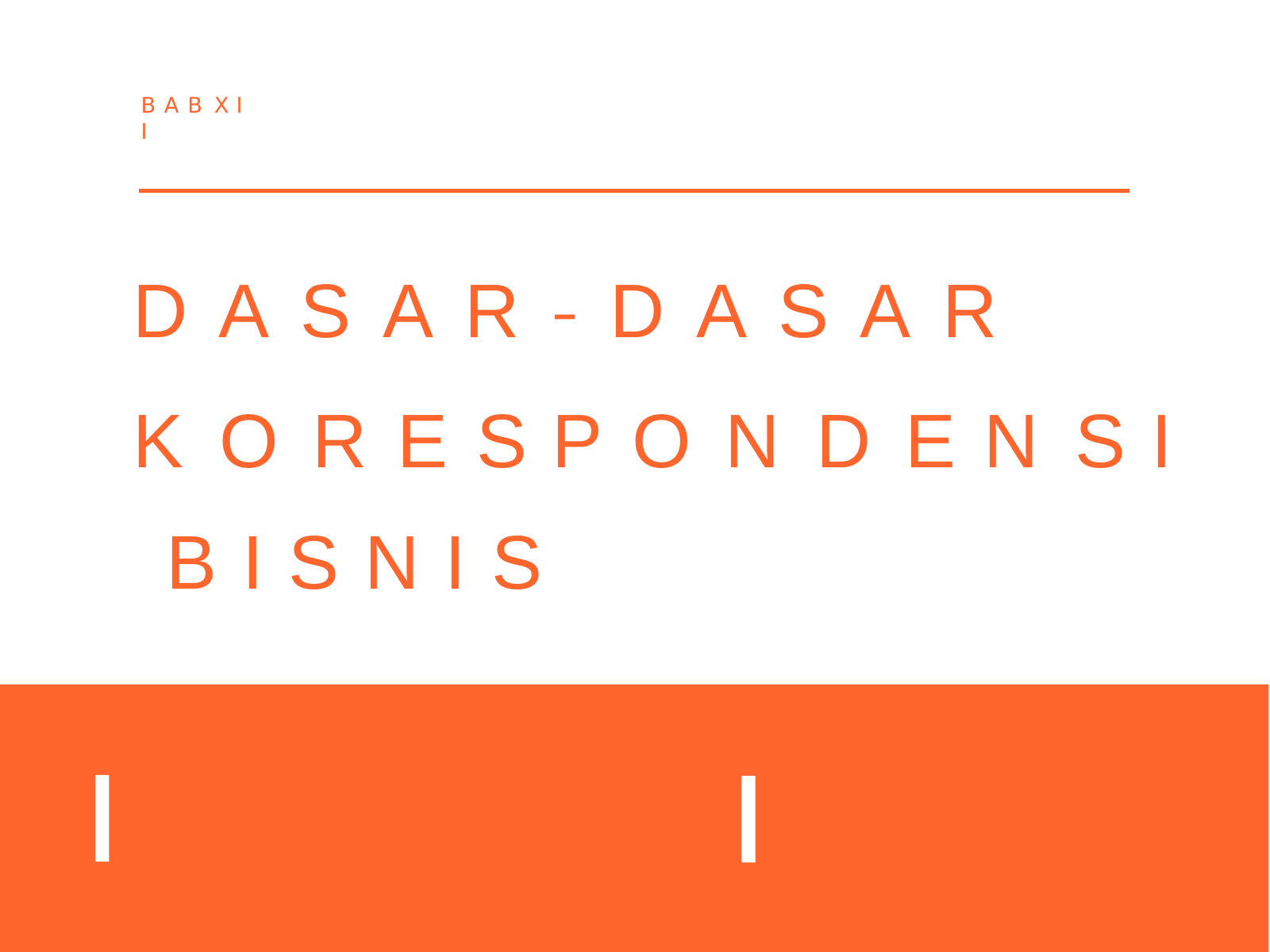

B A B X I I

# DASAR-DASAR
KORESPONDENSI  BISNIS